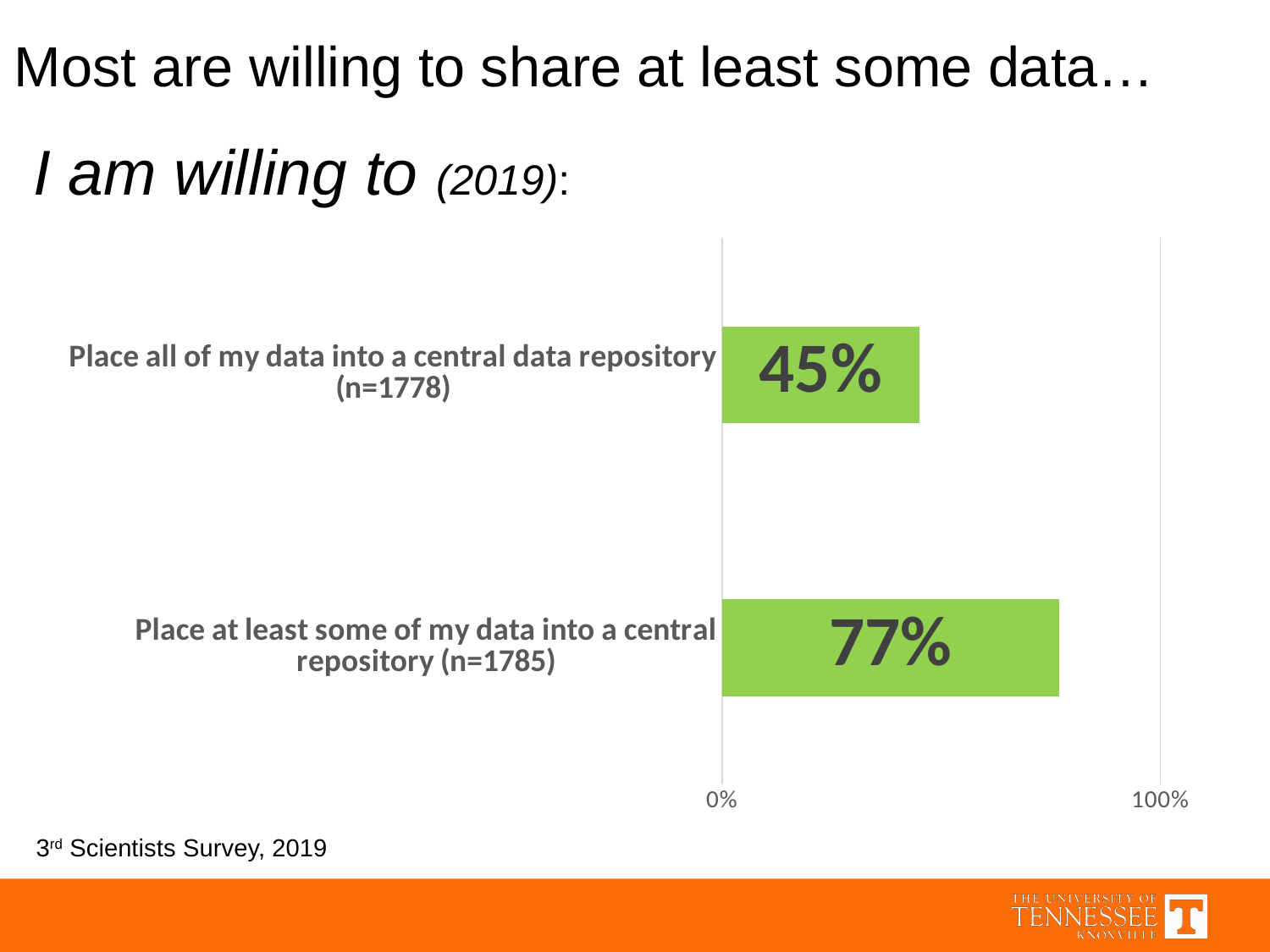

Most are willing to share at least some data…
I am willing to (2019):

### Chart

| Category |  |
|---|---|
| Place at least some of my data into a central repository (n=1785) | 0.77 |
| Place all of my data into a central data repository (n=1778) | 0.45 |
3rd Scientists Survey, 2019